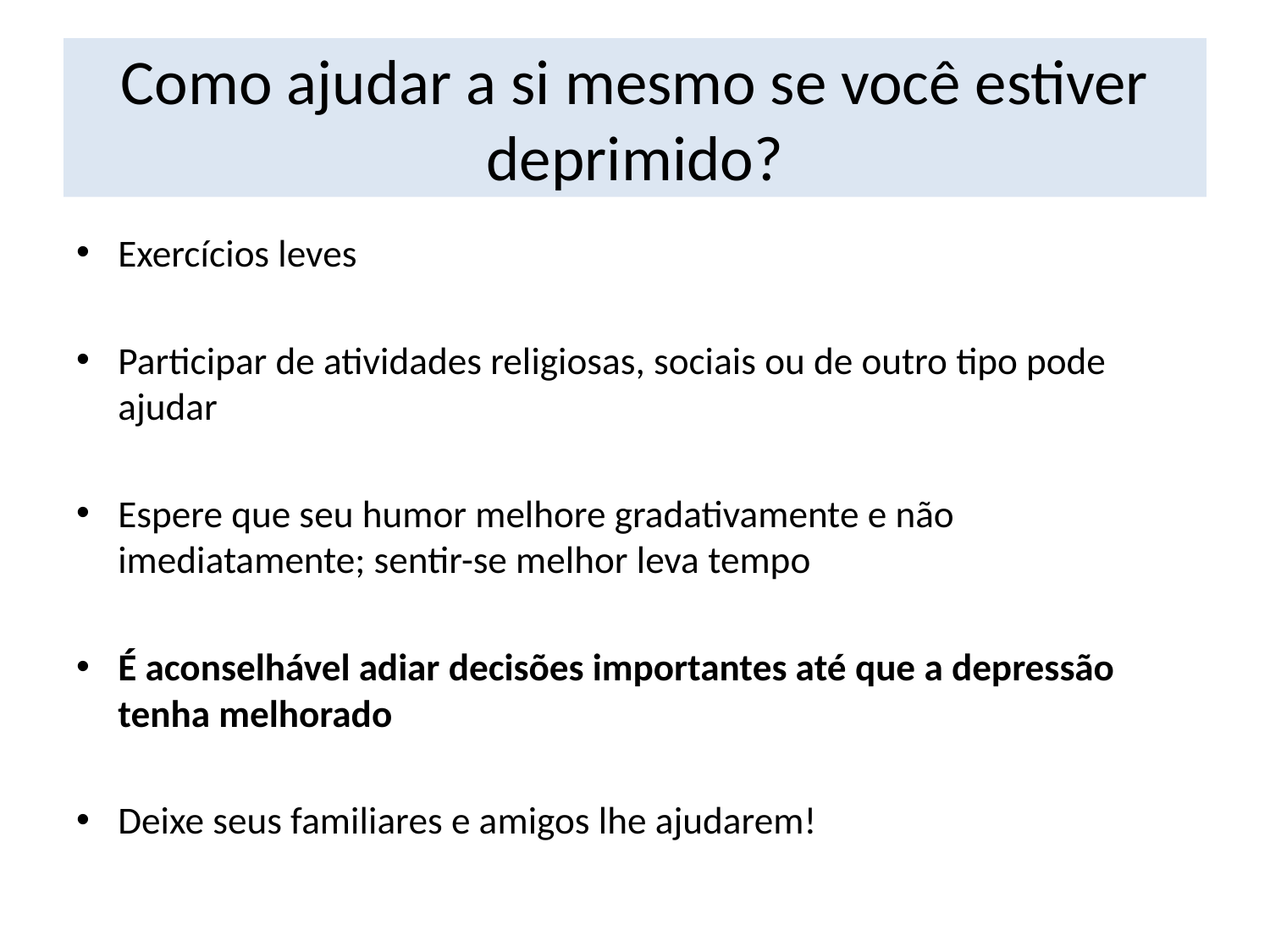

# Como ajudar a si mesmo se você estiver deprimido?
Exercícios leves

Participar de atividades religiosas, sociais ou de outro tipo pode ajudar

Espere que seu humor melhore gradativamente e não imediatamente; sentir-se melhor leva tempo

É aconselhável adiar decisões importantes até que a depressão tenha melhorado

Deixe seus familiares e amigos lhe ajudarem!